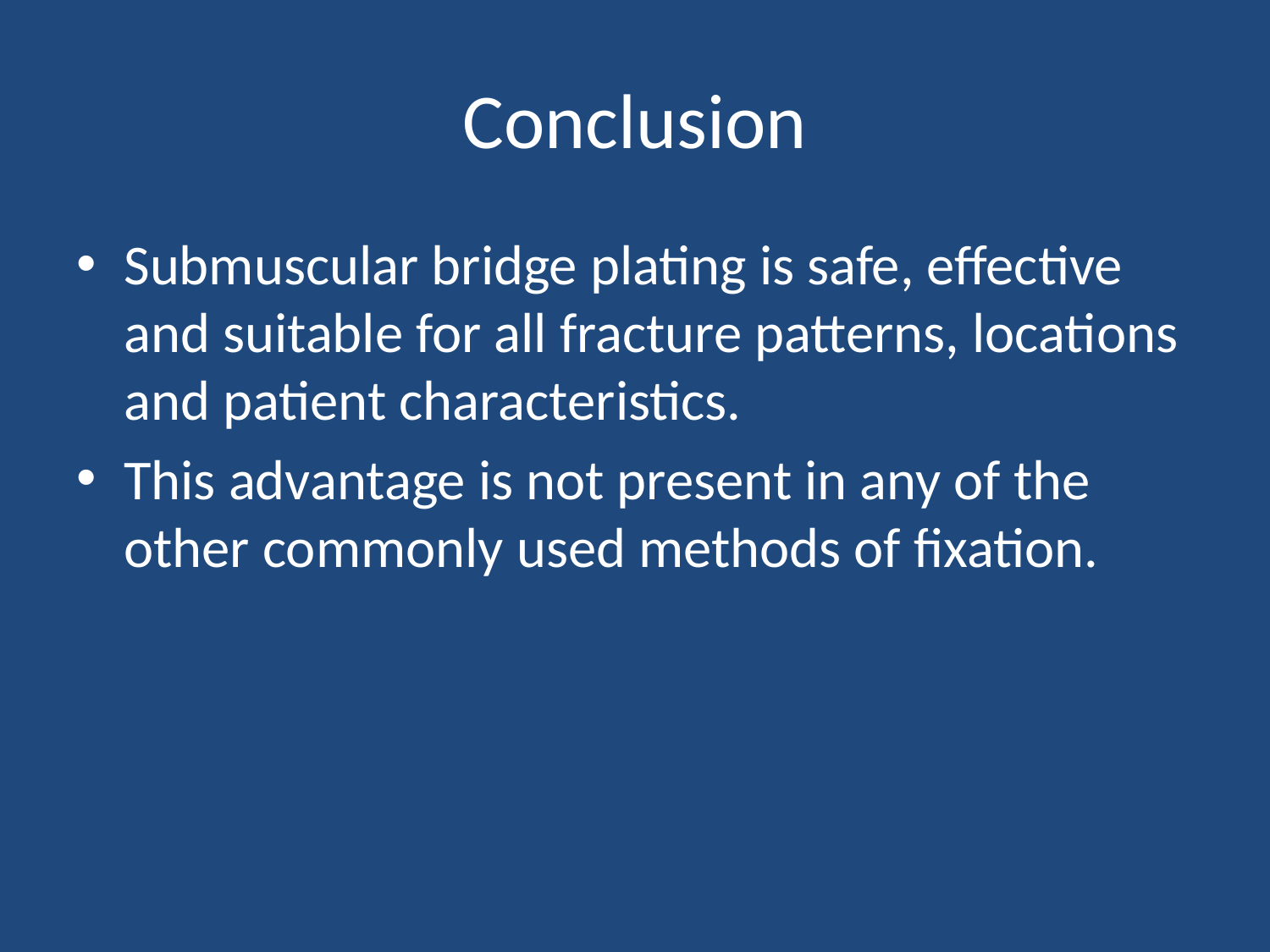

# Conclusion
Submuscular bridge plating is safe, effective and suitable for all fracture patterns, locations and patient characteristics.
This advantage is not present in any of the other commonly used methods of fixation.